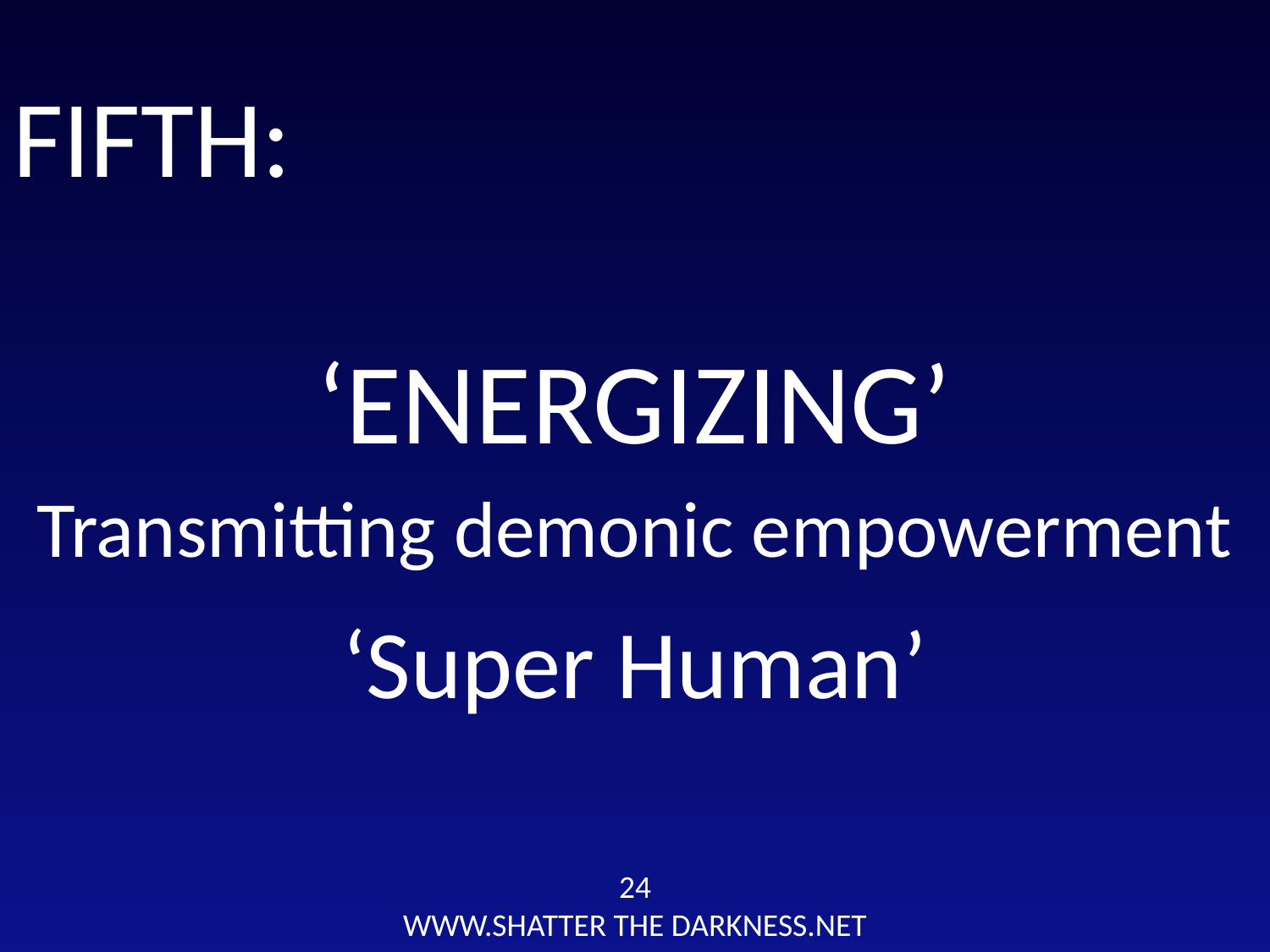

FIFTH:
‘ENERGIZING’
Transmitting demonic empowerment
‘Super Human’
24
WWW.SHATTER THE DARKNESS.NET